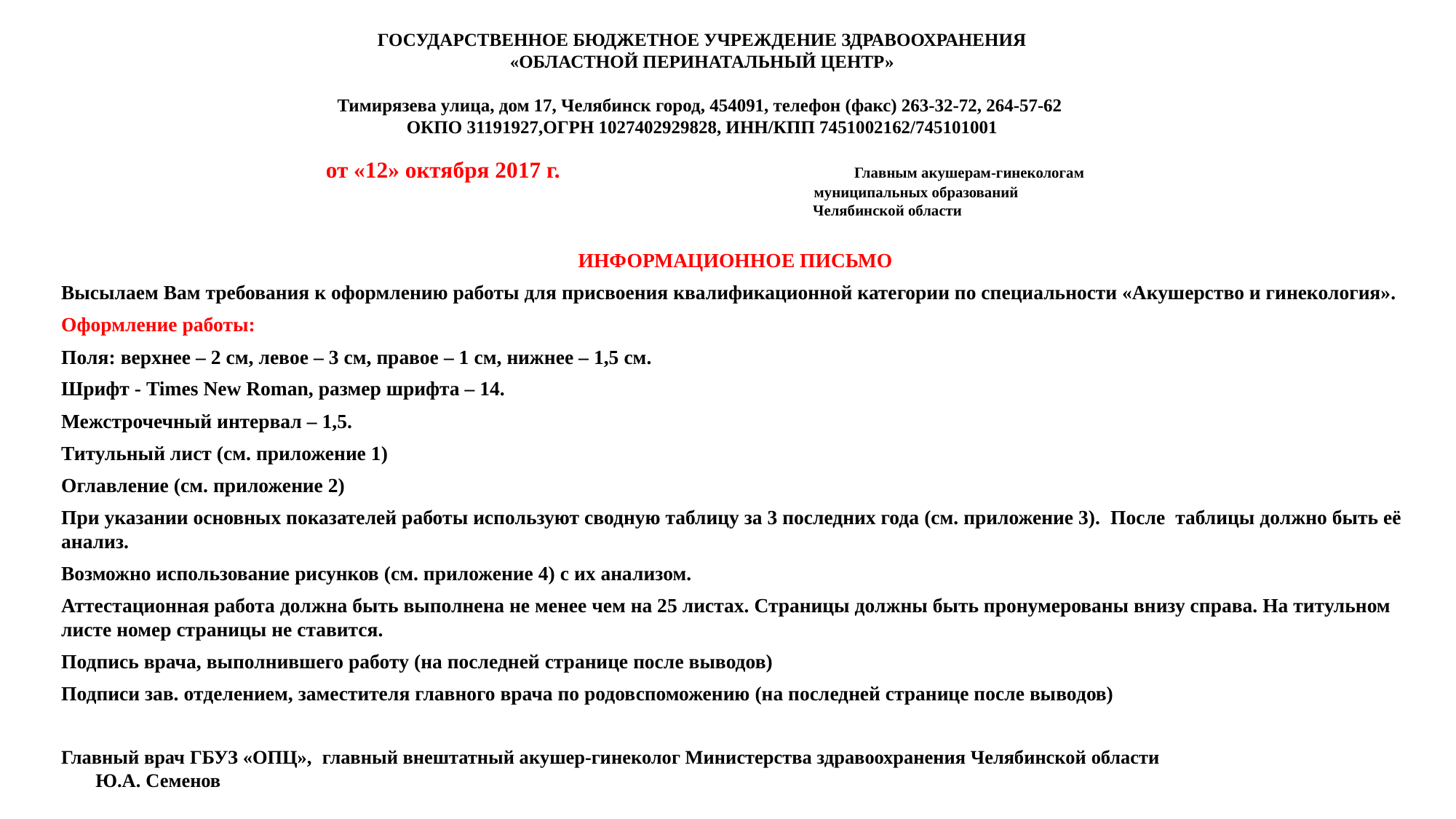

ГОСУДАРСТВЕННОЕ БЮДЖЕТНОЕ УЧРЕЖДЕНИЕ ЗДРАВООХРАНЕНИЯ
«ОБЛАСТНОЙ ПЕРИНАТАЛЬНЫЙ ЦЕНТР»
 
Тимирязева улица, дом 17, Челябинск город, 454091, телефон (факс) 263-32-72, 264-57-62
ОКПО 31191927,ОГРН 1027402929828, ИНН/КПП 7451002162/745101001
 
 от «12» октября 2017 г.                                                                             Главным акушерам-гинекологам
                                                                                                                муниципальных образований
                                                                                                 Челябинской области
ИНФОРМАЦИОННОЕ ПИСЬМО
Высылаем Вам требования к оформлению работы для присвоения квалификационной категории по специальности «Акушерство и гинекология».
Оформление работы:
Поля: верхнее – 2 см, левое – 3 см, правое – 1 см, нижнее – 1,5 см.
Шрифт - Times New Roman, размер шрифта – 14.
Межстрочечный интервал – 1,5.
Титульный лист (см. приложение 1)
Оглавление (см. приложение 2)
При указании основных показателей работы используют сводную таблицу за 3 последних года (см. приложение 3).  После  таблицы должно быть её анализ.
Возможно использование рисунков (см. приложение 4) с их анализом.
Аттестационная работа должна быть выполнена не менее чем на 25 листах. Страницы должны быть пронумерованы внизу справа. На титульном листе номер страницы не ставится.
Подпись врача, выполнившего работу (на последней странице после выводов)
Подписи зав. отделением, заместителя главного врача по родовспоможению (на последней странице после выводов)

Главный врач ГБУЗ «ОПЦ»,  главный внештатный акушер-гинеколог Министерства здравоохранения Челябинской области                                                          Ю.А. Семенов